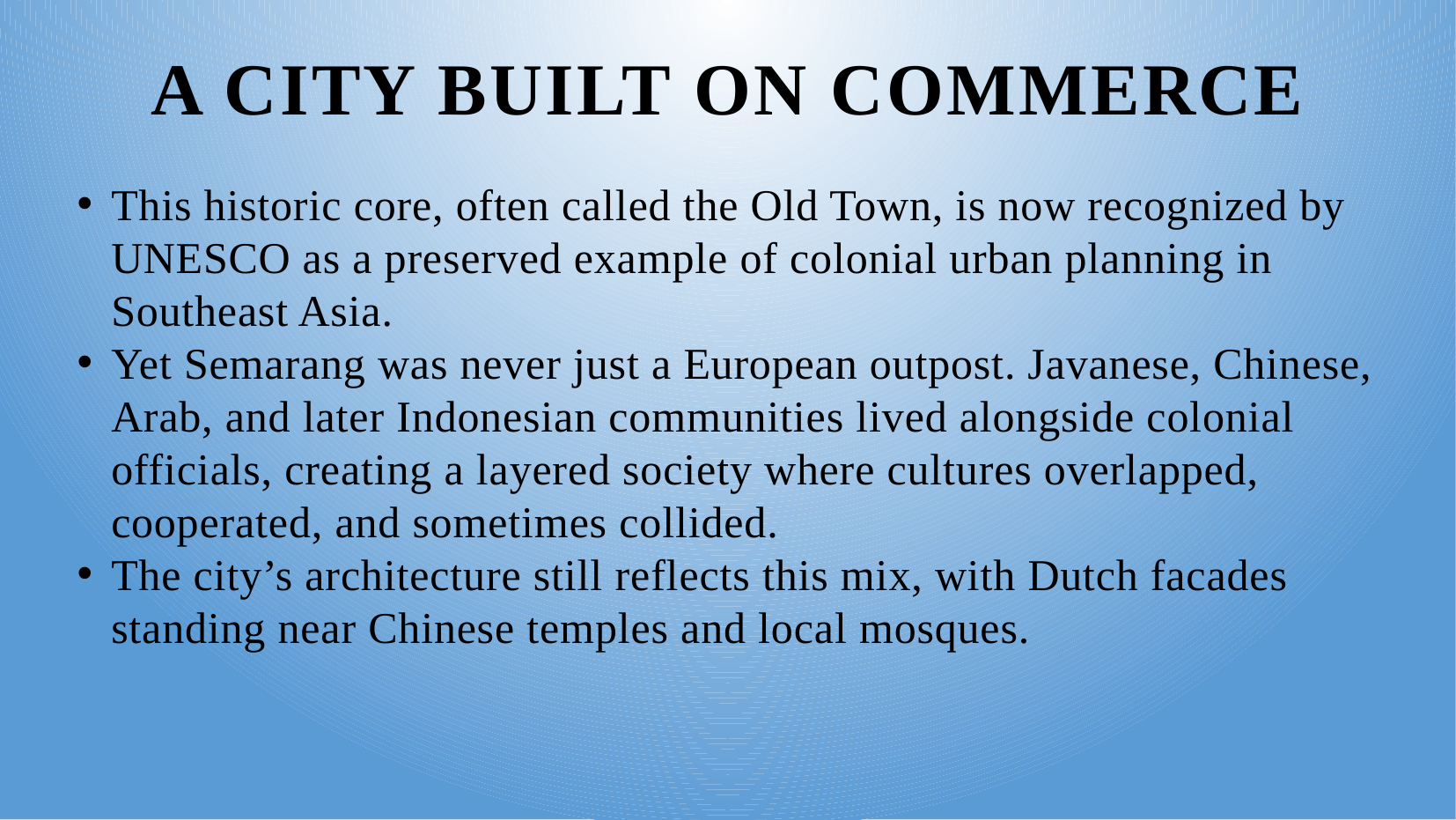

# A City Built on Commerce
This historic core, often called the Old Town, is now recognized by UNESCO as a preserved example of colonial urban planning in Southeast Asia.
Yet Semarang was never just a European outpost. Javanese, Chinese, Arab, and later Indonesian communities lived alongside colonial officials, creating a layered society where cultures overlapped, cooperated, and sometimes collided.
The city’s architecture still reflects this mix, with Dutch facades standing near Chinese temples and local mosques.